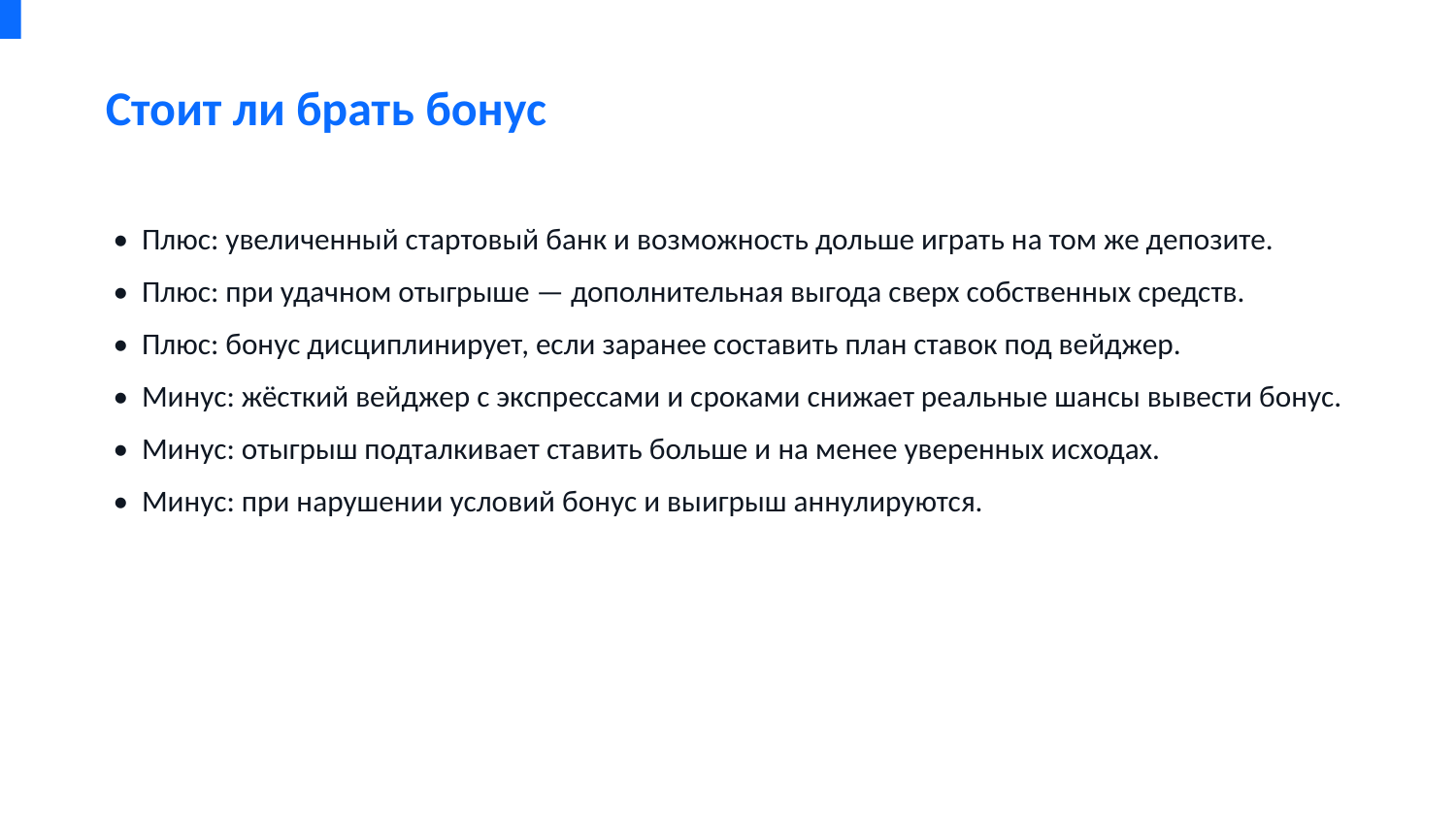

Стоит ли брать бонус
•  Плюс: увеличенный стартовый банк и возможность дольше играть на том же депозите.
•  Плюс: при удачном отыгрыше — дополнительная выгода сверх собственных средств.
•  Плюс: бонус дисциплинирует, если заранее составить план ставок под вейджер.
•  Минус: жёсткий вейджер с экспрессами и сроками снижает реальные шансы вывести бонус.
•  Минус: отыгрыш подталкивает ставить больше и на менее уверенных исходах.
•  Минус: при нарушении условий бонус и выигрыш аннулируются.